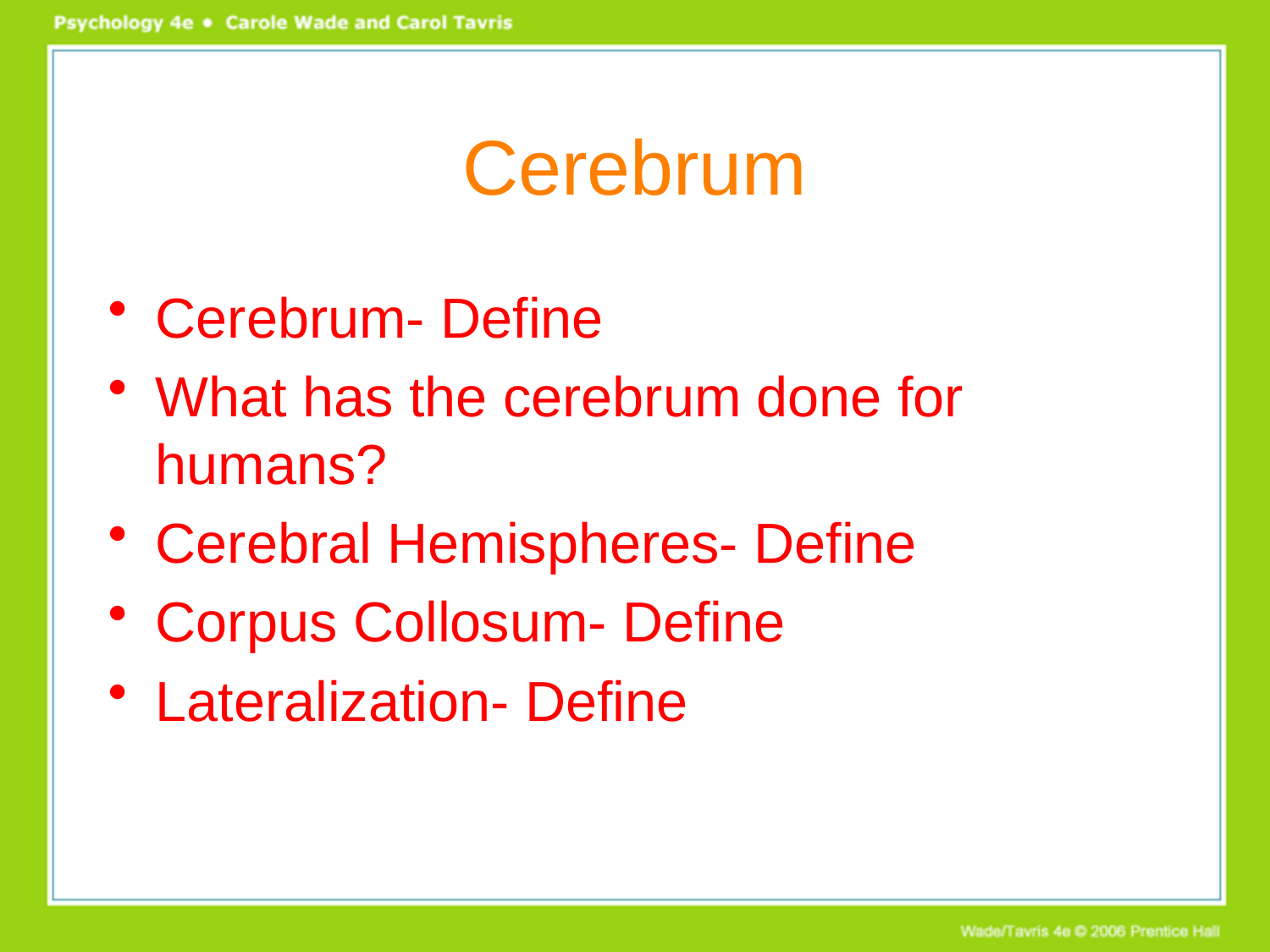

# Cerebrum
Cerebrum- Define
What has the cerebrum done for humans?
Cerebral Hemispheres- Define
Corpus Collosum- Define
Lateralization- Define